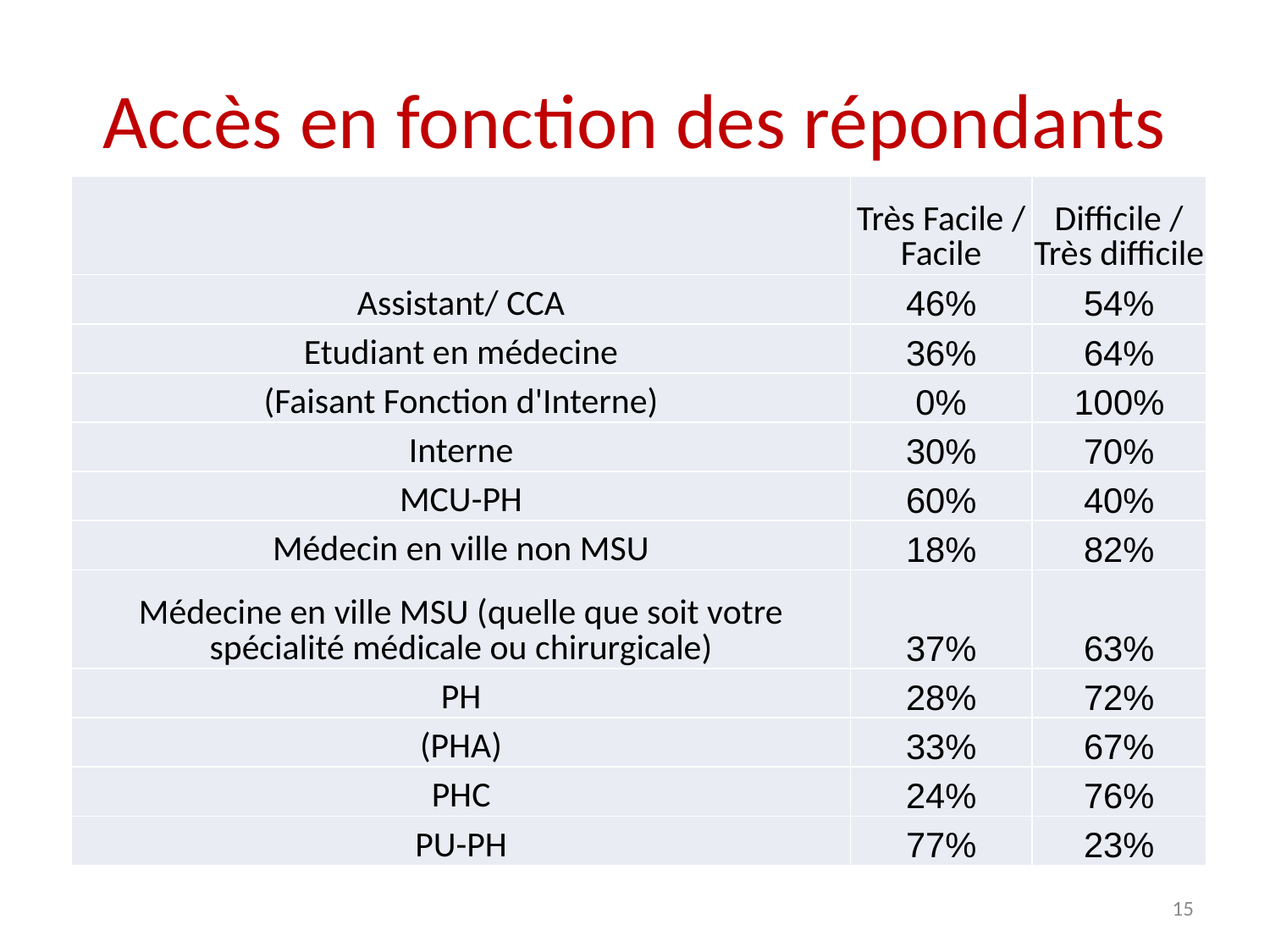

# Accès en fonction des répondants
|  | Très Facile / Facile | Difficile / Très difficile |
| --- | --- | --- |
| Assistant/ CCA | 46% | 54% |
| Etudiant en médecine | 36% | 64% |
| (Faisant Fonction d'Interne) | 0% | 100% |
| Interne | 30% | 70% |
| MCU-PH | 60% | 40% |
| Médecin en ville non MSU | 18% | 82% |
| Médecine en ville MSU (quelle que soit votre spécialité médicale ou chirurgicale) | 37% | 63% |
| PH | 28% | 72% |
| (PHA) | 33% | 67% |
| PHC | 24% | 76% |
| PU-PH | 77% | 23% |
15